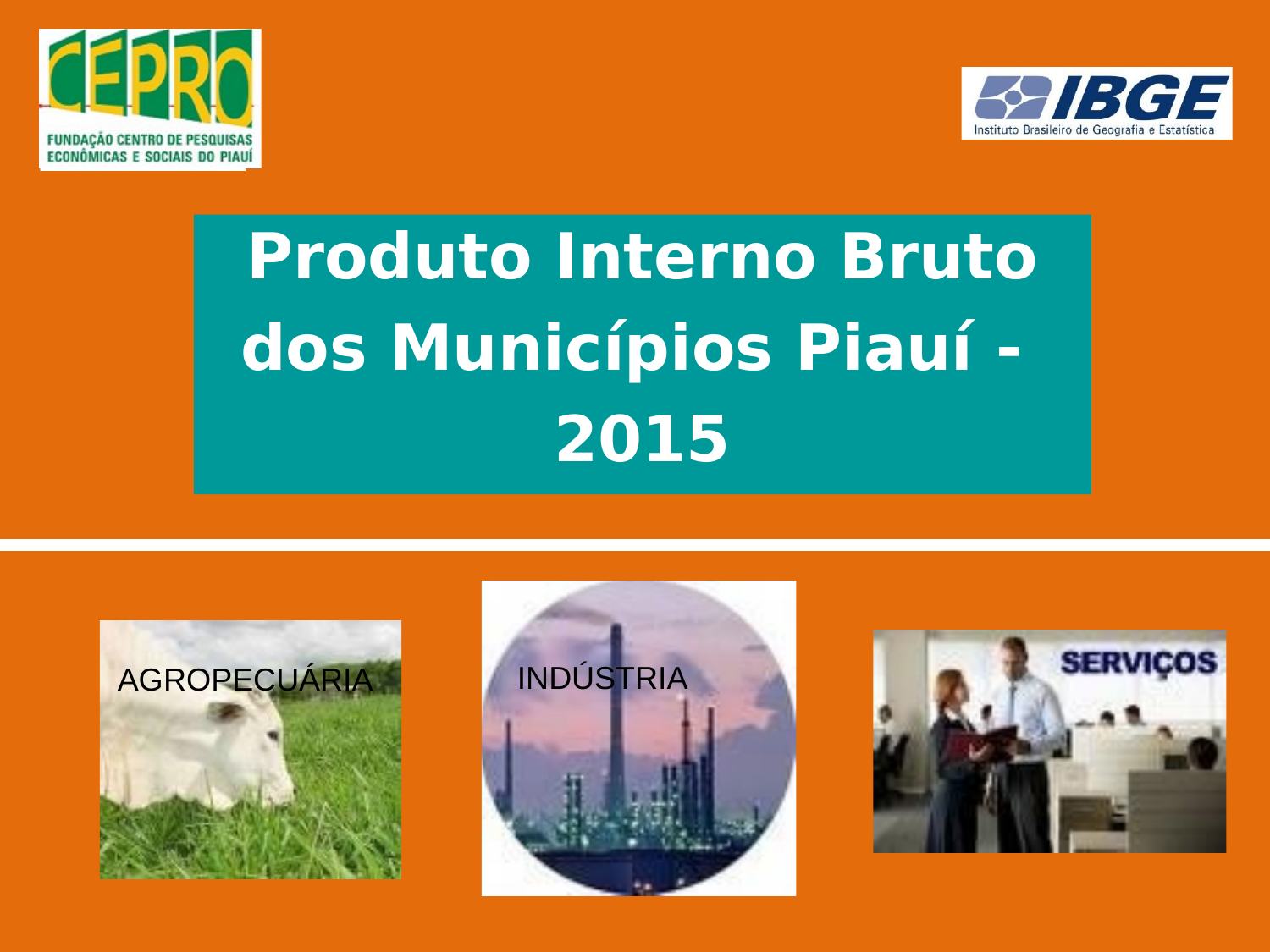

Produto Interno Bruto
dos Municípios Piauí -
2015

    INDÚSTRIA

  AGROPECUÁRIA